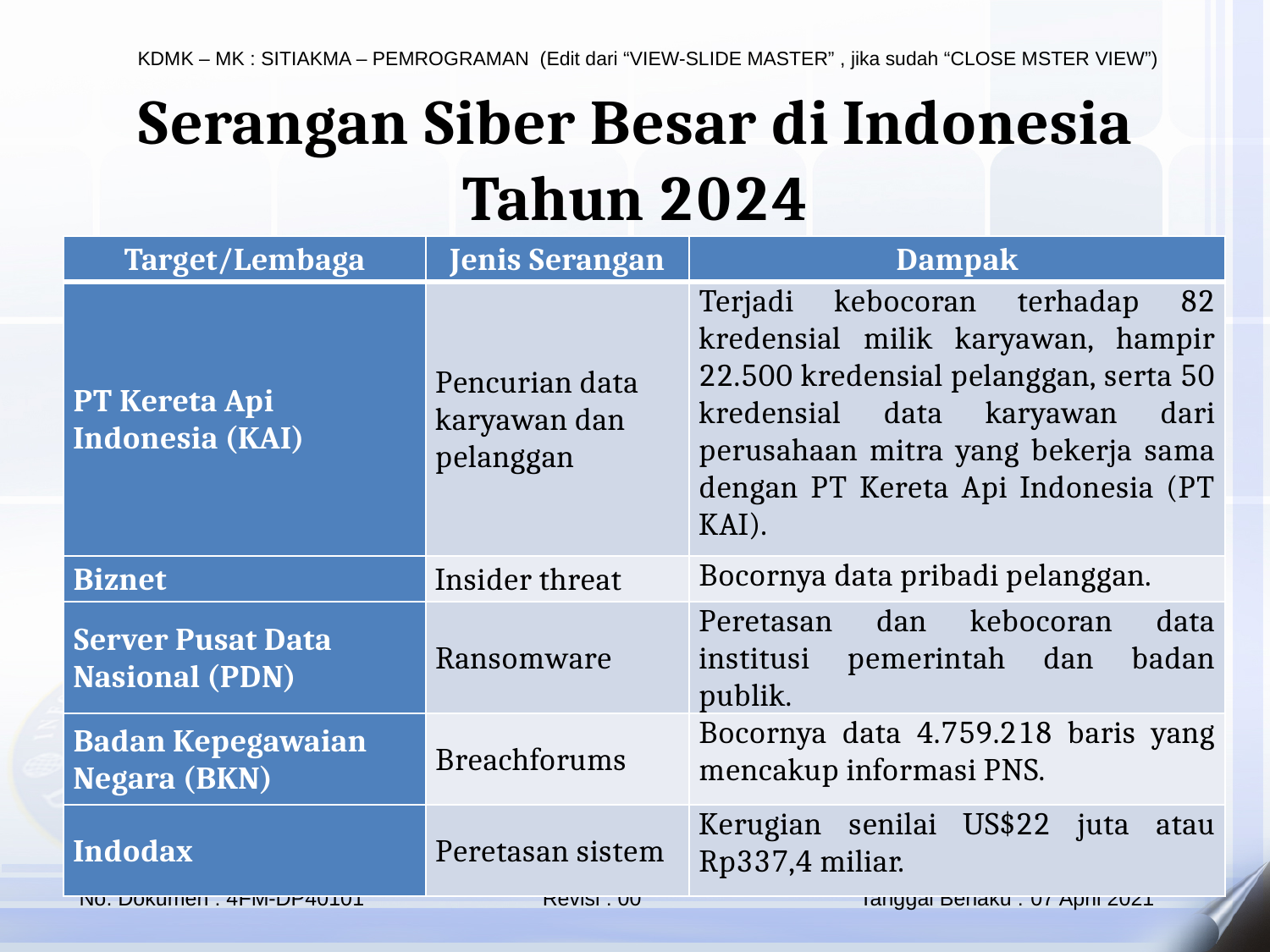

Serangan Siber Besar di Indonesia Tahun 2024
| Target/Lembaga | Jenis Serangan | Dampak |
| --- | --- | --- |
| PT Kereta Api Indonesia (KAI) | Pencurian data karyawan dan pelanggan | Terjadi kebocoran terhadap 82 kredensial milik karyawan, hampir 22.500 kredensial pelanggan, serta 50 kredensial data karyawan dari perusahaan mitra yang bekerja sama dengan PT Kereta Api Indonesia (PT KAI). |
| Biznet | Insider threat | Bocornya data pribadi pelanggan. |
| Server Pusat Data Nasional (PDN) | Ransomware | Peretasan dan kebocoran data institusi pemerintah dan badan publik. |
| Badan Kepegawaian Negara (BKN) | Breachforums | Bocornya data 4.759.218 baris yang mencakup informasi PNS. |
| Indodax | Peretasan sistem | Kerugian senilai US$22 juta atau Rp337,4 miliar. |